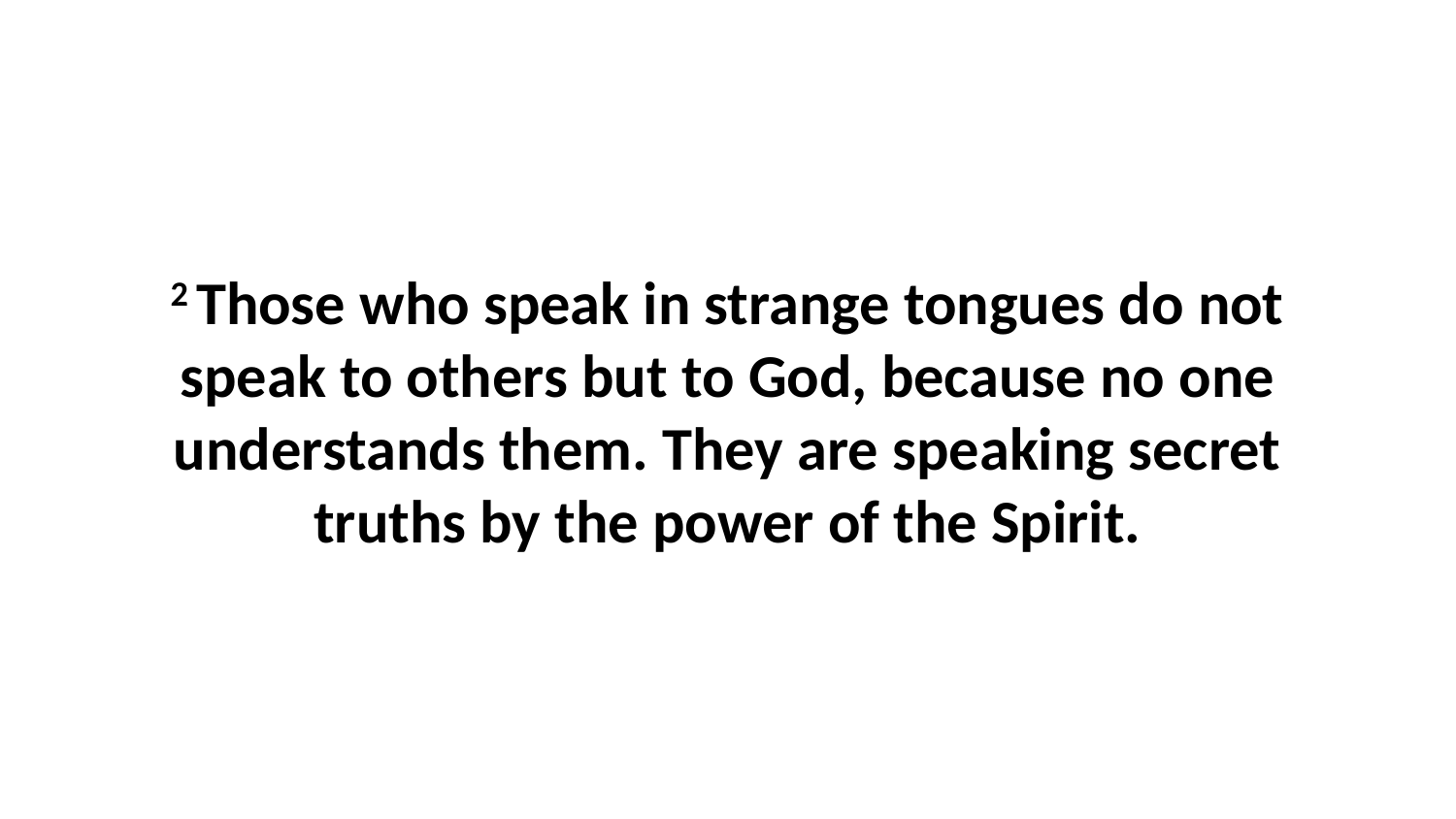

2 Those who speak in strange tongues do not speak to others but to God, because no one understands them. They are speaking secret truths by the power of the Spirit.